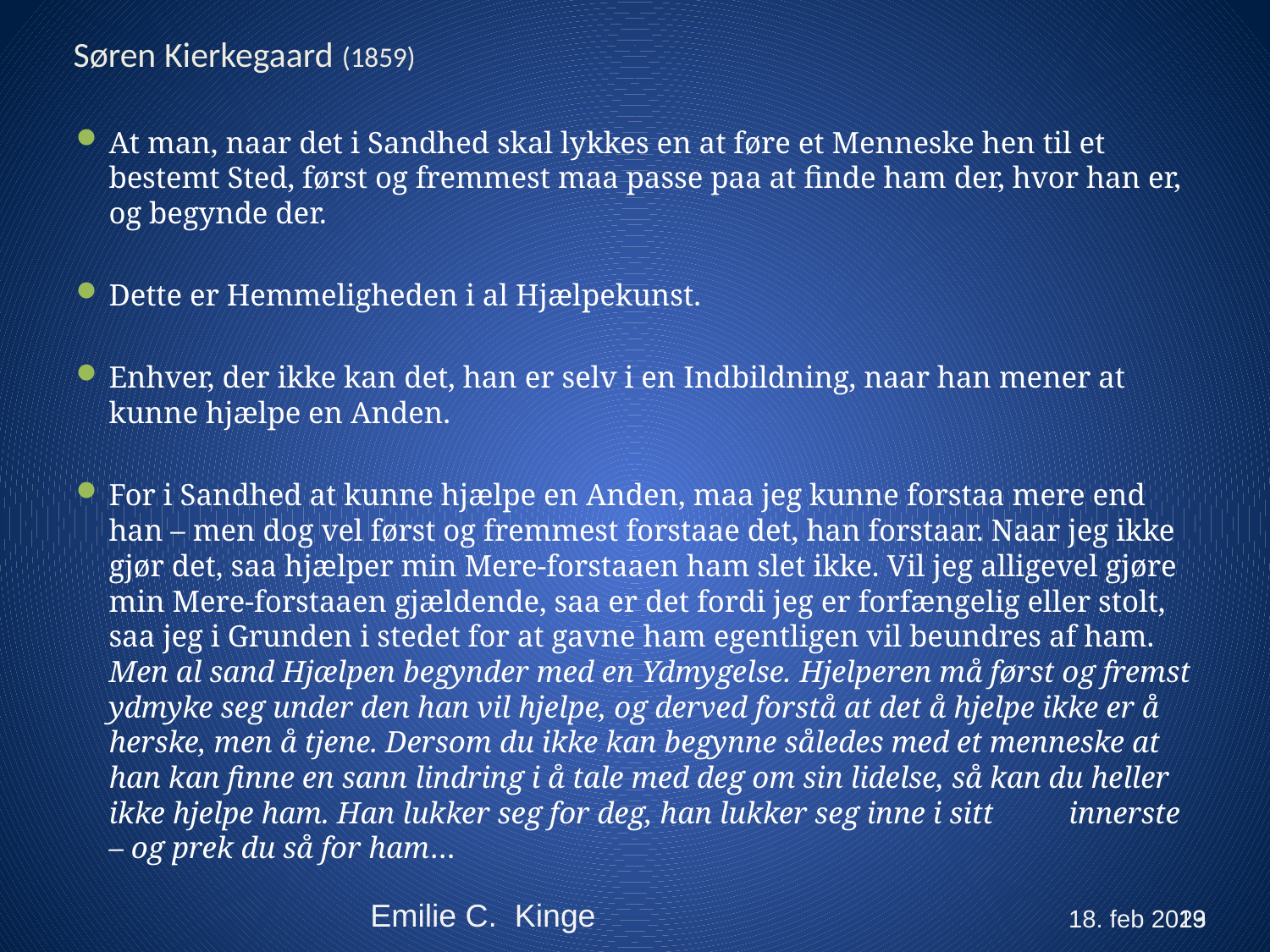

# Søren Kierkegaard (1859)

At man, naar det i Sandhed skal lykkes en at føre et Menneske hen til et bestemt Sted, først og fremmest maa passe paa at finde ham der, hvor han er, og begynde der.

Dette er Hemmeligheden i al Hjælpekunst.

Enhver, der ikke kan det, han er selv i en Indbildning, naar han mener at kunne hjælpe en Anden.

For i Sandhed at kunne hjælpe en Anden, maa jeg kunne forstaa mere end han – men dog vel først og fremmest forstaae det, han forstaar. Naar jeg ikke gjør det, saa hjælper min Mere-forstaaen ham slet ikke. Vil jeg alligevel gjøre min Mere-forstaaen gjældende, saa er det fordi jeg er forfængelig eller stolt, saa jeg i Grunden i stedet for at gavne ham egentligen vil beundres af ham. Men al sand Hjælpen begynder med en Ydmygelse. Hjelperen må først og fremst ydmyke seg under den han vil hjelpe, og derved forstå at det å hjelpe ikke er å herske, men å tjene. Dersom du ikke kan begynne således med et menneske at han kan finne en sann lindring i å tale med deg om sin lidelse, så kan du heller ikke hjelpe ham. Han lukker seg for deg, han lukker seg inne i sitt 			innerste – og prek du så for ham…

18. feb 2019
Emilie C.  Kinge
23